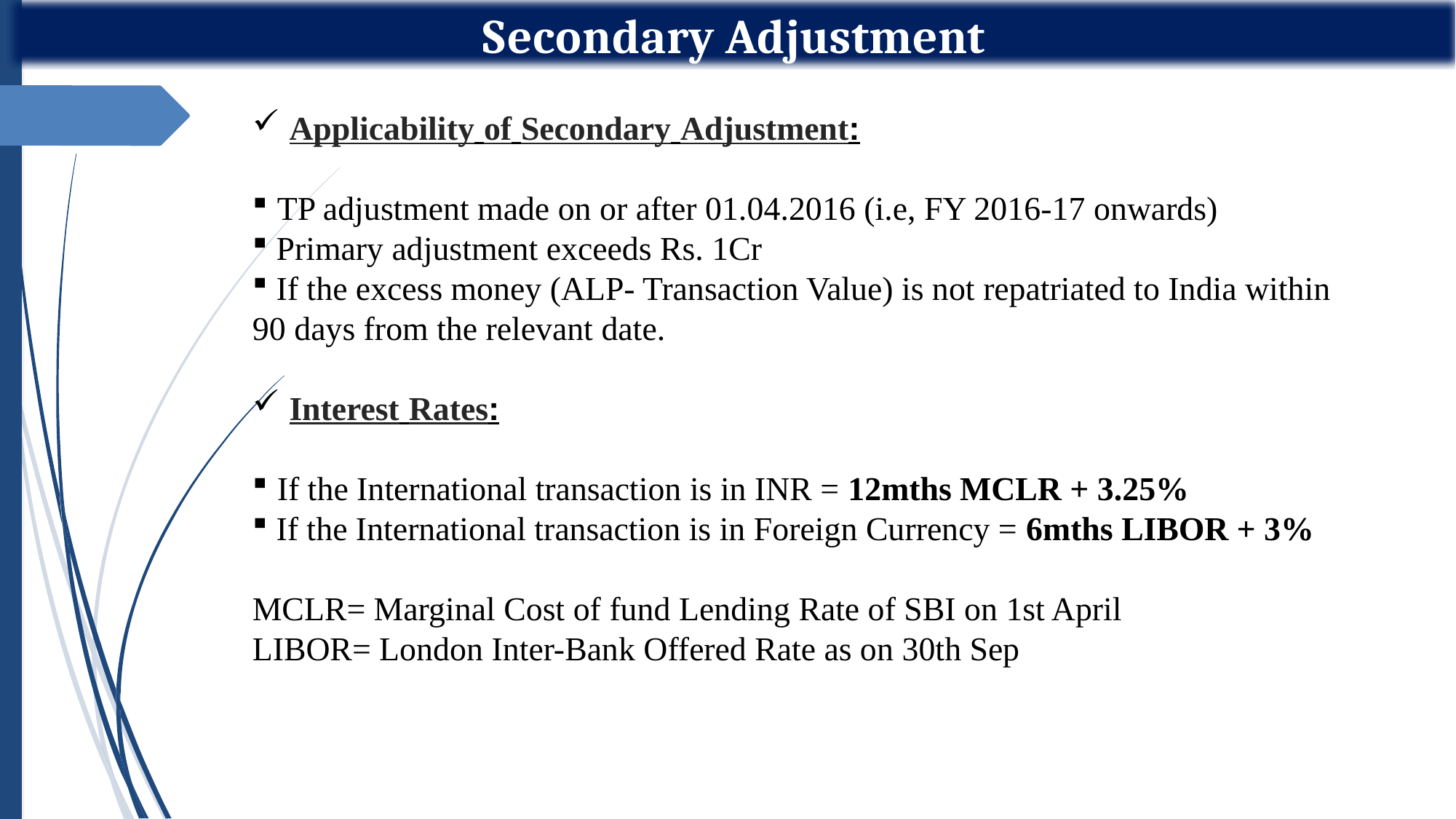

Secondary Adjustment
 Applicability of Secondary Adjustment:

 TP adjustment made on or after 01.04.2016 (i.e, FY 2016-17 onwards)
 Primary adjustment exceeds Rs. 1Cr
 If the excess money (ALP- Transaction Value) is not repatriated to India within 90 days from the relevant date.

 Interest Rates:

 If the International transaction is in INR = 12mths MCLR + 3.25%
 If the International transaction is in Foreign Currency = 6mths LIBOR + 3%

MCLR= Marginal Cost of fund Lending Rate of SBI on 1st April
LIBOR= London Inter-Bank Offered Rate as on 30th Sep